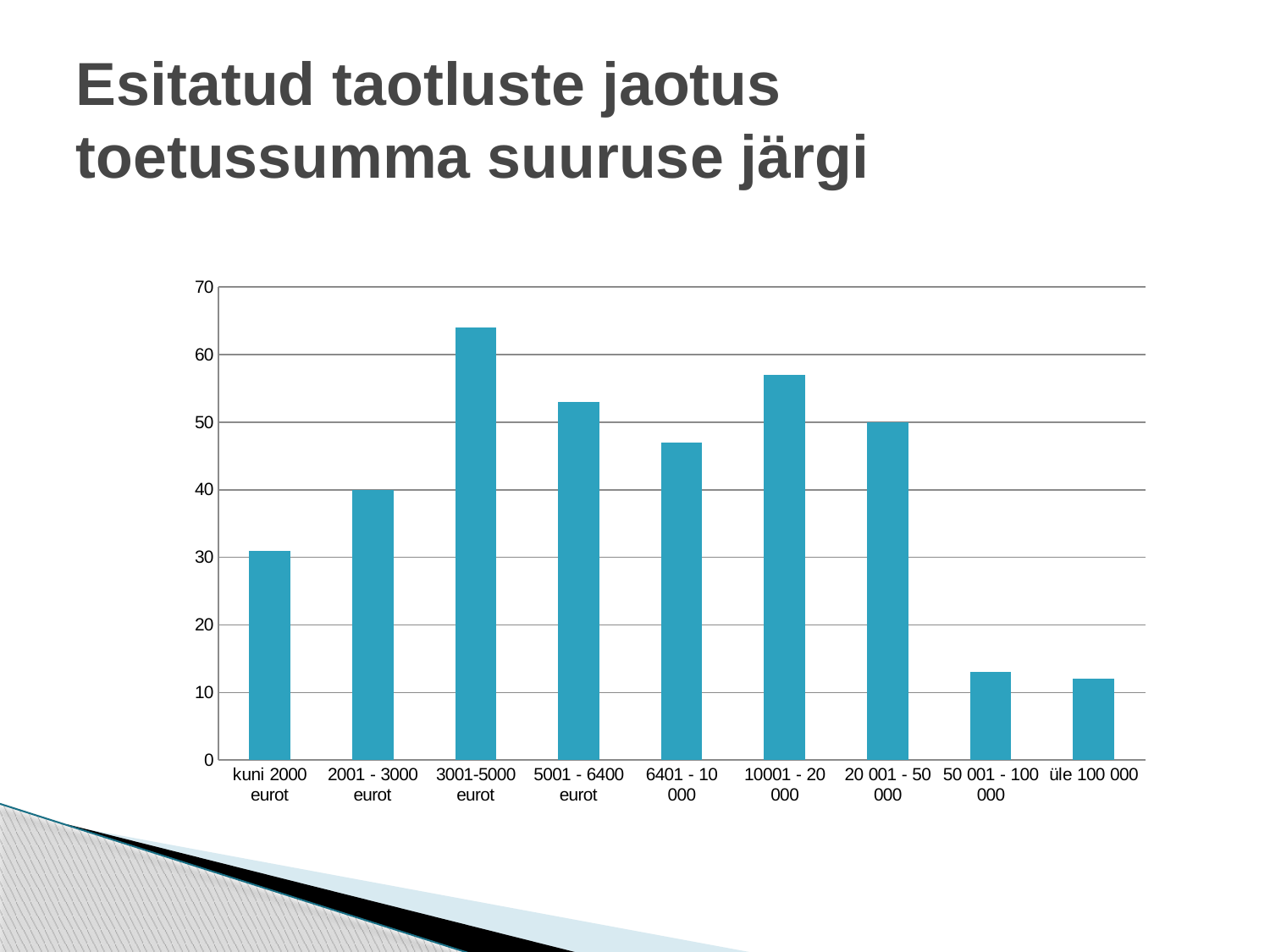

# Esitatud taotluste jaotus toetussumma suuruse järgi

### Chart

| Category | taotluste arv |
|---|---|
| kuni 2000 eurot | 31.0 |
| 2001 - 3000 eurot | 40.0 |
| 3001-5000 eurot | 64.0 |
| 5001 - 6400 eurot | 53.0 |
| 6401 - 10 000 | 47.0 |
| 10001 - 20 000 | 57.0 |
| 20 001 - 50 000 | 50.0 |
| 50 001 - 100 000 | 13.0 |
| üle 100 000 | 12.0 |